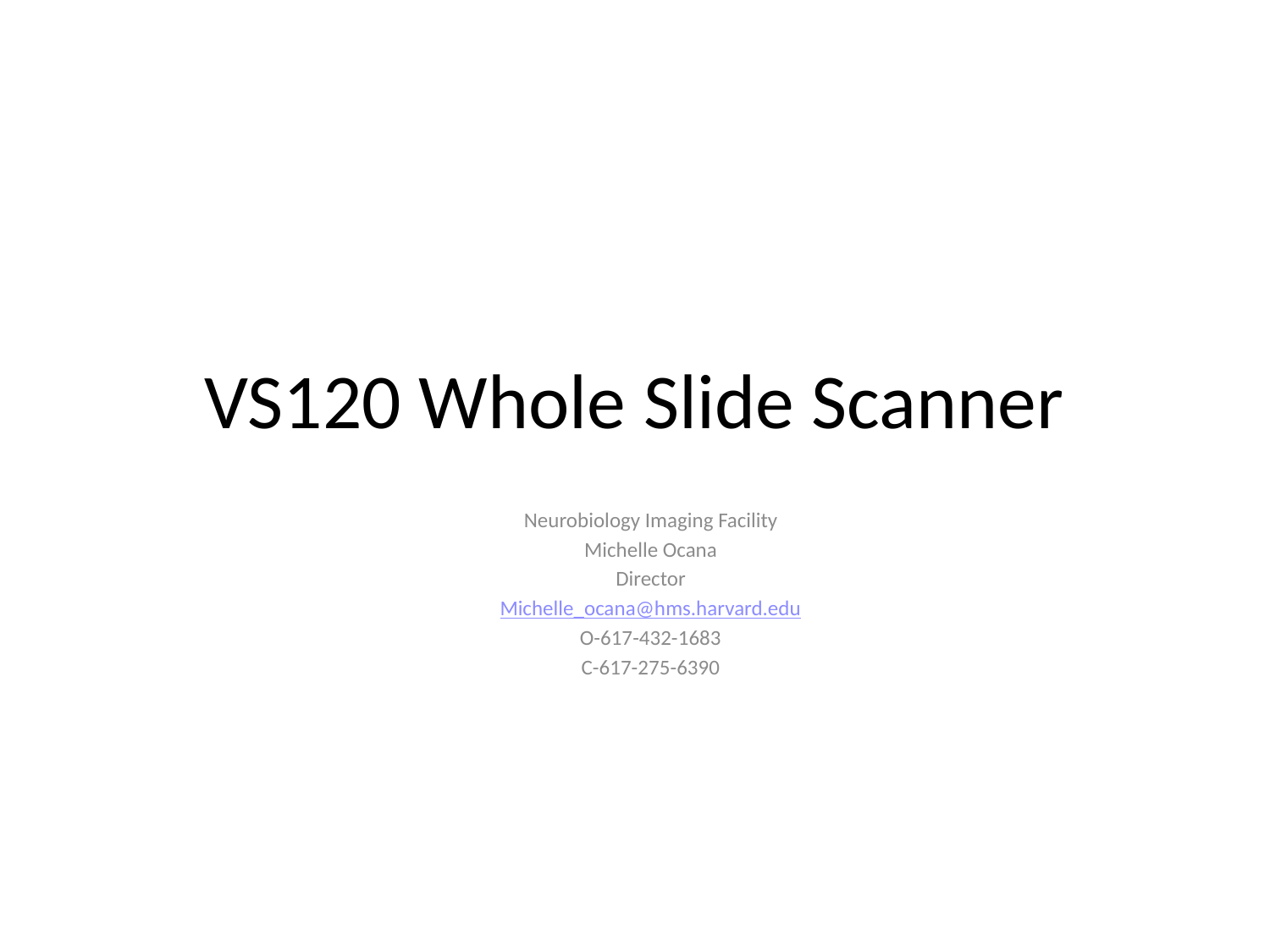

# VS120 Whole Slide Scanner
Neurobiology Imaging Facility
Michelle Ocana
Director
Michelle_ocana@hms.harvard.edu
O-617-432-1683
C-617-275-6390